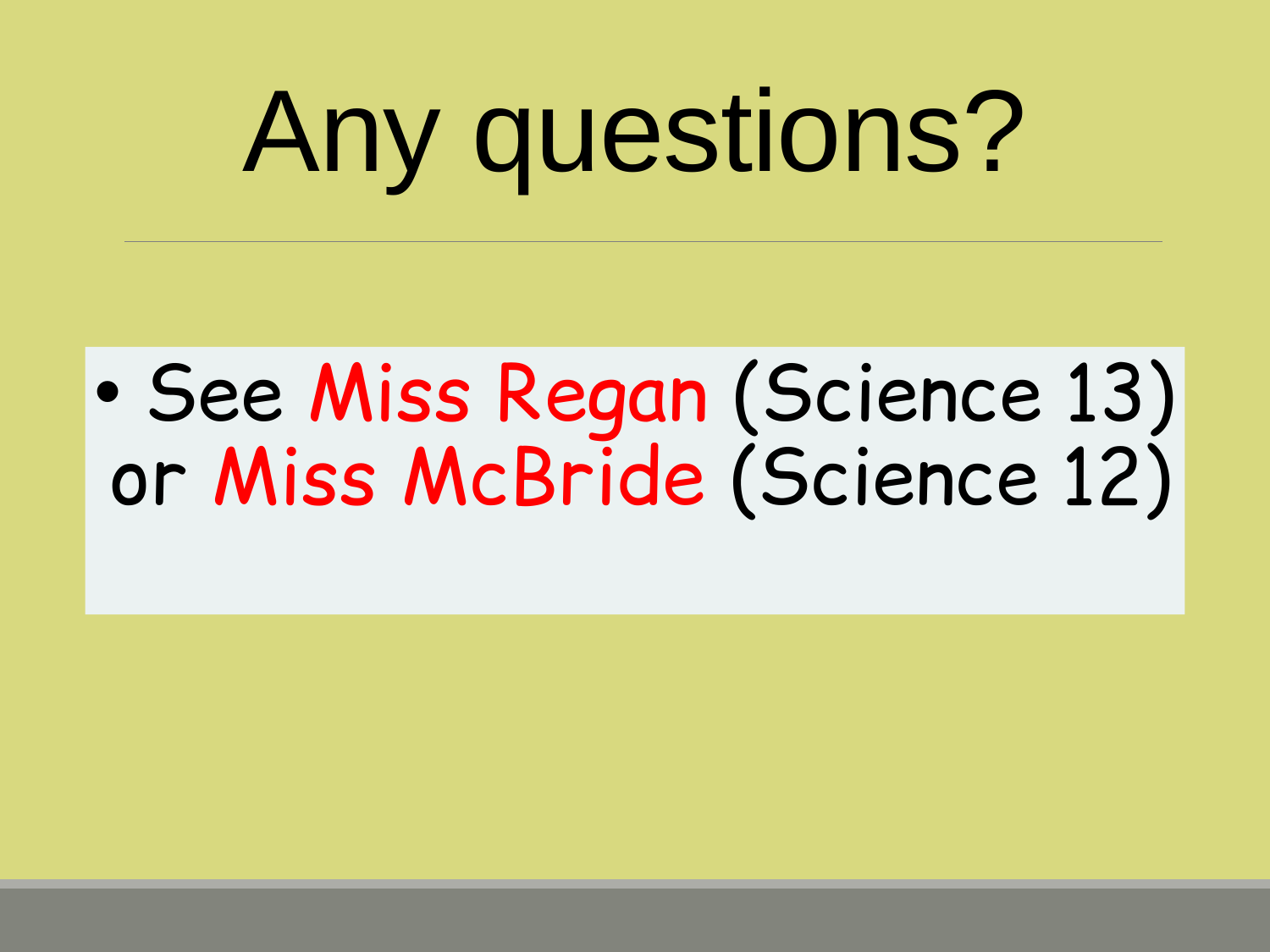

# Any questions?
 See Miss Regan (Science 13) or Miss McBride (Science 12)